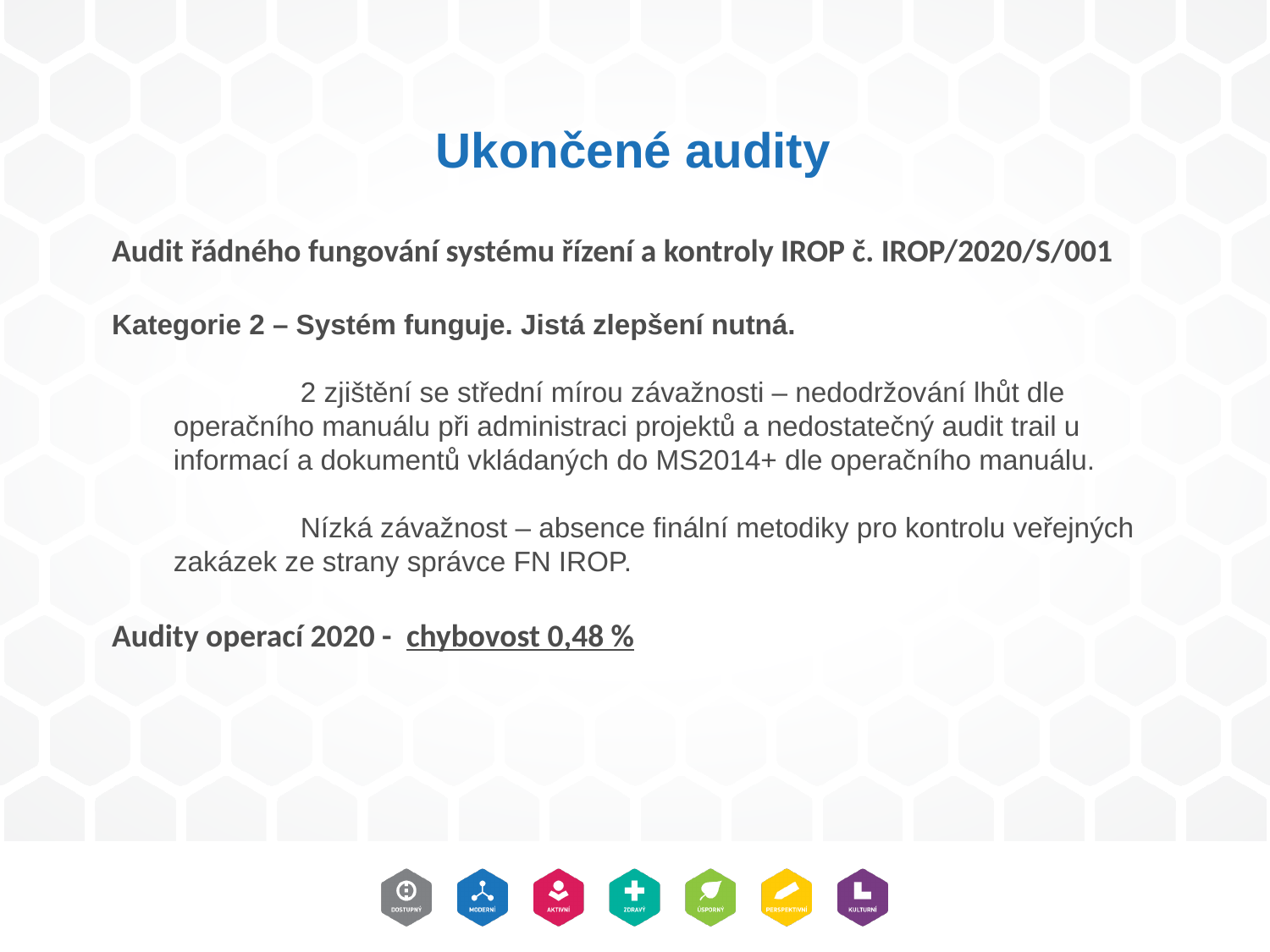

# Ukončené audity
Audit řádného fungování systému řízení a kontroly IROP č. IROP/2020/S/001

Kategorie 2 – Systém funguje. Jistá zlepšení nutná.

	2 zjištění se střední mírou závažnosti – nedodržování lhůt dle operačního manuálu při administraci projektů a nedostatečný audit trail u informací a dokumentů vkládaných do MS2014+ dle operačního manuálu.

	Nízká závažnost – absence finální metodiky pro kontrolu veřejných zakázek ze strany správce FN IROP.

Audity operací 2020 -  chybovost 0,48 %